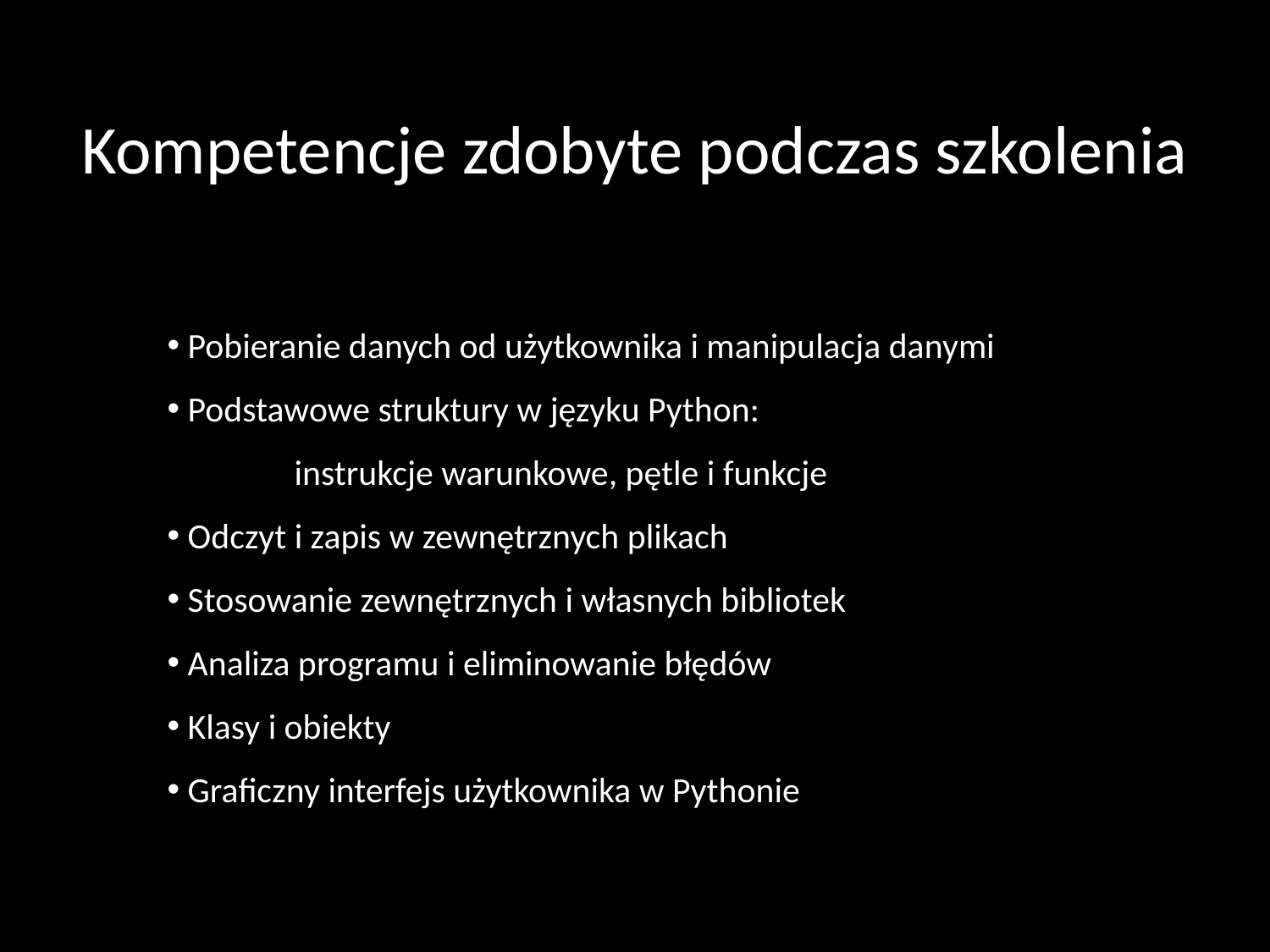

# Kompetencje zdobyte podczas szkolenia
 Pobieranie danych od użytkownika i manipulacja danymi
 Podstawowe struktury w języku Python:
	instrukcje warunkowe, pętle i funkcje
 Odczyt i zapis w zewnętrznych plikach
 Stosowanie zewnętrznych i własnych bibliotek
 Analiza programu i eliminowanie błędów
 Klasy i obiekty
 Graficzny interfejs użytkownika w Pythonie